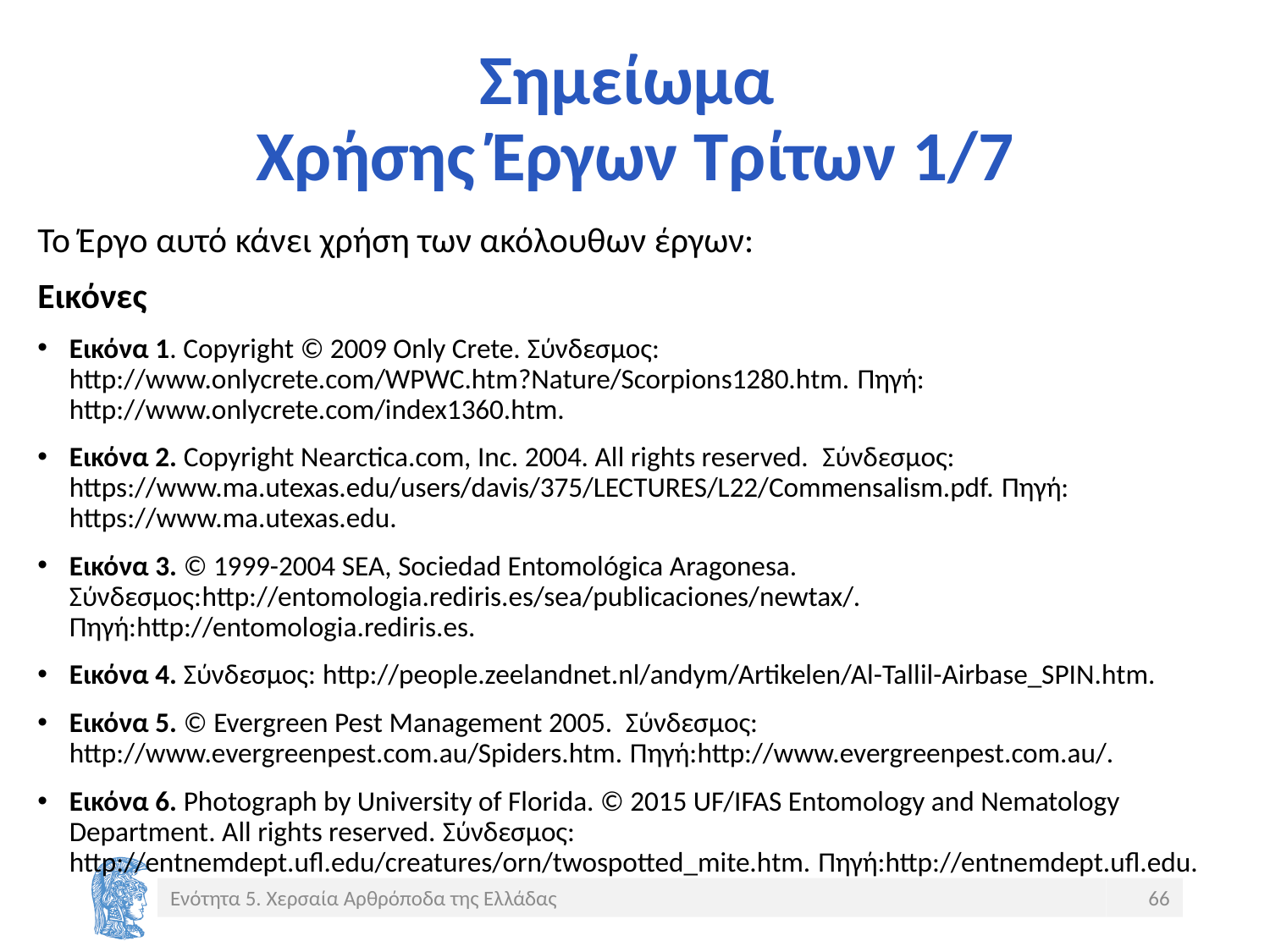

# Σημείωμα Χρήσης Έργων Τρίτων 1/7
Το Έργο αυτό κάνει χρήση των ακόλουθων έργων:
Εικόνες
Εικόνα 1. Copyright © 2009 Only Crete. Σύνδεσμος: http://www.onlycrete.com/WPWC.htm?Nature/Scorpions1280.htm. Πηγή: http://www.onlycrete.com/index1360.htm.
Εικόνα 2. Copyright Nearctica.com, Inc. 2004. All rights reserved.  Σύνδεσμος: https://www.ma.utexas.edu/users/davis/375/LECTURES/L22/Commensalism.pdf. Πηγή: https://www.ma.utexas.edu.
Εικόνα 3. © 1999-2004 SEA, Sociedad Entomológica Aragonesa. Σύνδεσμος:http://entomologia.rediris.es/sea/publicaciones/newtax/.  Πηγή:http://entomologia.rediris.es.
Εικόνα 4. Σύνδεσμος: http://people.zeelandnet.nl/andym/Artikelen/Al-Tallil-Airbase_SPIN.htm.
Εικόνα 5. © Evergreen Pest Management 2005.  Σύνδεσμος: http://www.evergreenpest.com.au/Spiders.htm. Πηγή:http://www.evergreenpest.com.au/.
Εικόνα 6. Photograph by University of Florida. © 2015 UF/IFAS Entomology and Nematology Department. All rights reserved. Σύνδεσμος: http://entnemdept.ufl.edu/creatures/orn/twospotted_mite.htm. Πηγή:http://entnemdept.ufl.edu.

Ενότητα 5. Χερσαία Αρθρόποδα της Ελλάδας
66